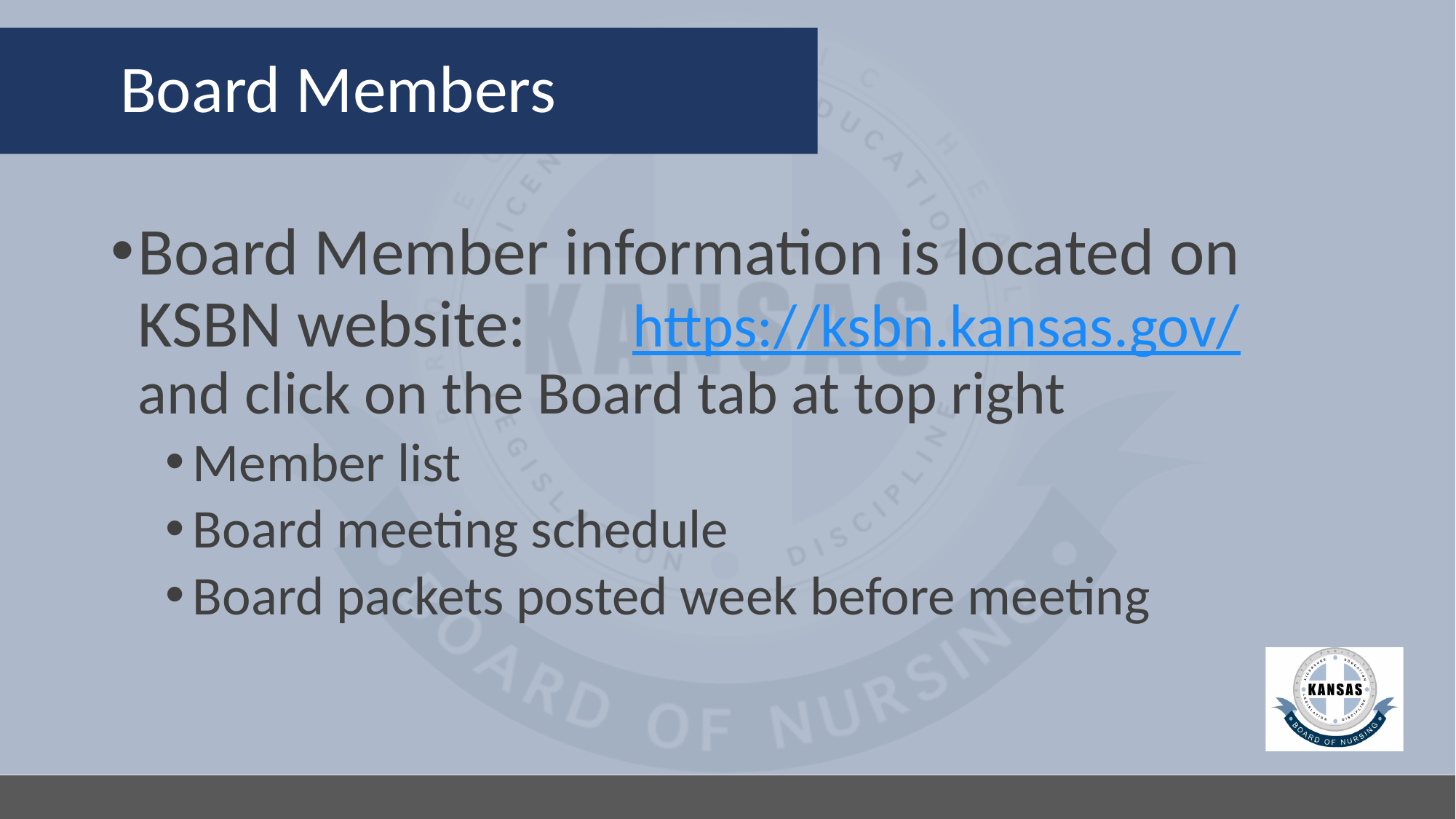

# Board Members
Board Member information is located on KSBN website:       https://ksbn.kansas.gov/ and click on the Board tab at top right
Member list
Board meeting schedule
Board packets posted week before meeting